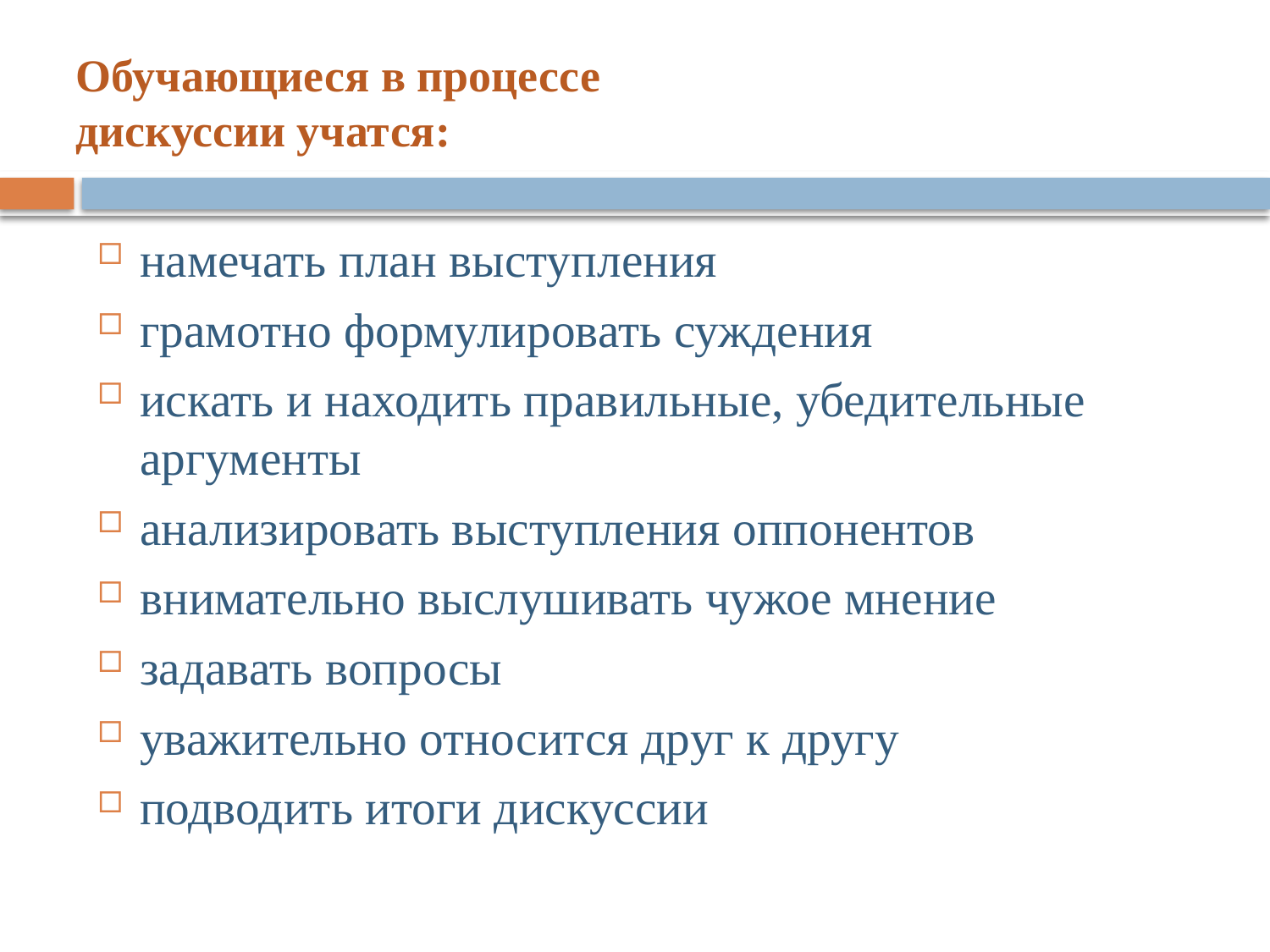

# Обучающиеся в процессе дискуссии учатся:
намечать план выступления
грамотно формулировать суждения
искать и находить правильные, убедительные аргументы
анализировать выступления оппонентов
внимательно выслушивать чужое мнение
задавать вопросы
уважительно относится друг к другу
подводить итоги дискуссии